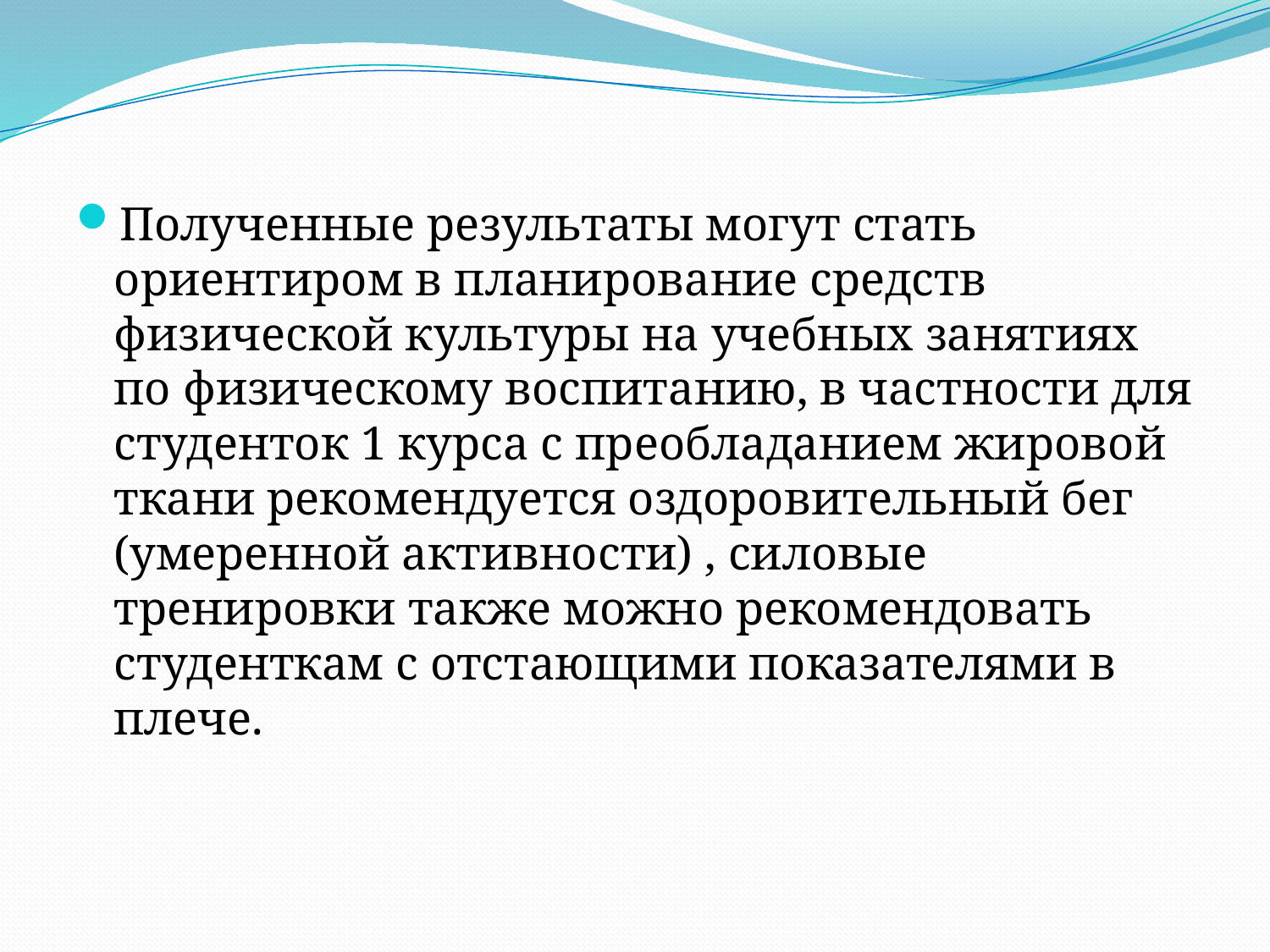

#
Полученные результаты могут стать ориентиром в планирование средств физической культуры на учебных занятиях по физическому воспитанию, в частности для студенток 1 курса с преобладанием жировой ткани рекомендуется оздоровительный бег (умеренной активности) , силовые тренировки также можно рекомендовать студенткам с отстающими показателями в плече.